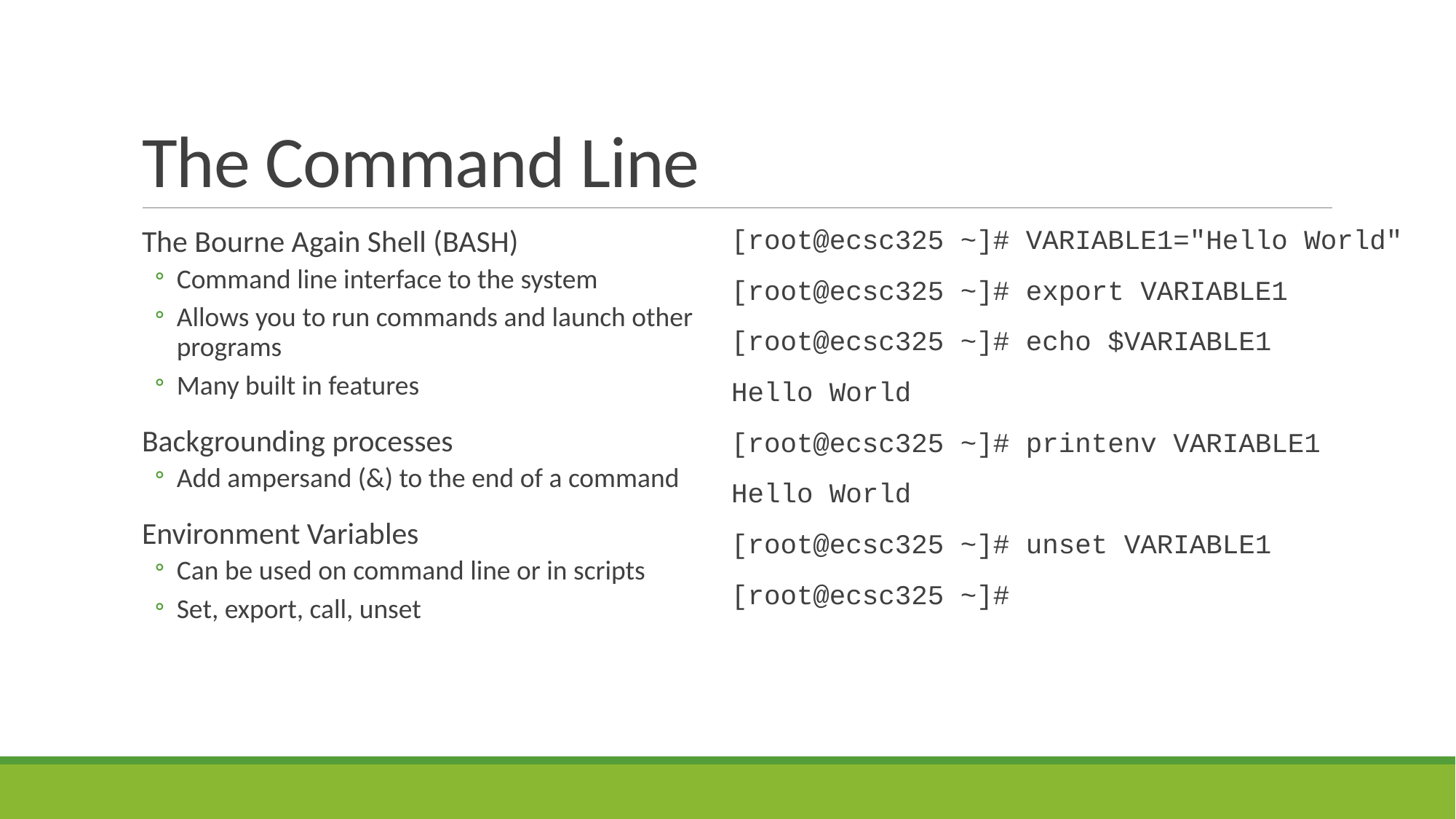

# The Command Line
The Bourne Again Shell (BASH)
Command line interface to the system
Allows you to run commands and launch other programs
Many built in features
Backgrounding processes
Add ampersand (&) to the end of a command
Environment Variables
Can be used on command line or in scripts
Set, export, call, unset
[root@ecsc325 ~]# VARIABLE1="Hello World"
[root@ecsc325 ~]# export VARIABLE1
[root@ecsc325 ~]# echo $VARIABLE1
Hello World
[root@ecsc325 ~]# printenv VARIABLE1
Hello World
[root@ecsc325 ~]# unset VARIABLE1
[root@ecsc325 ~]#